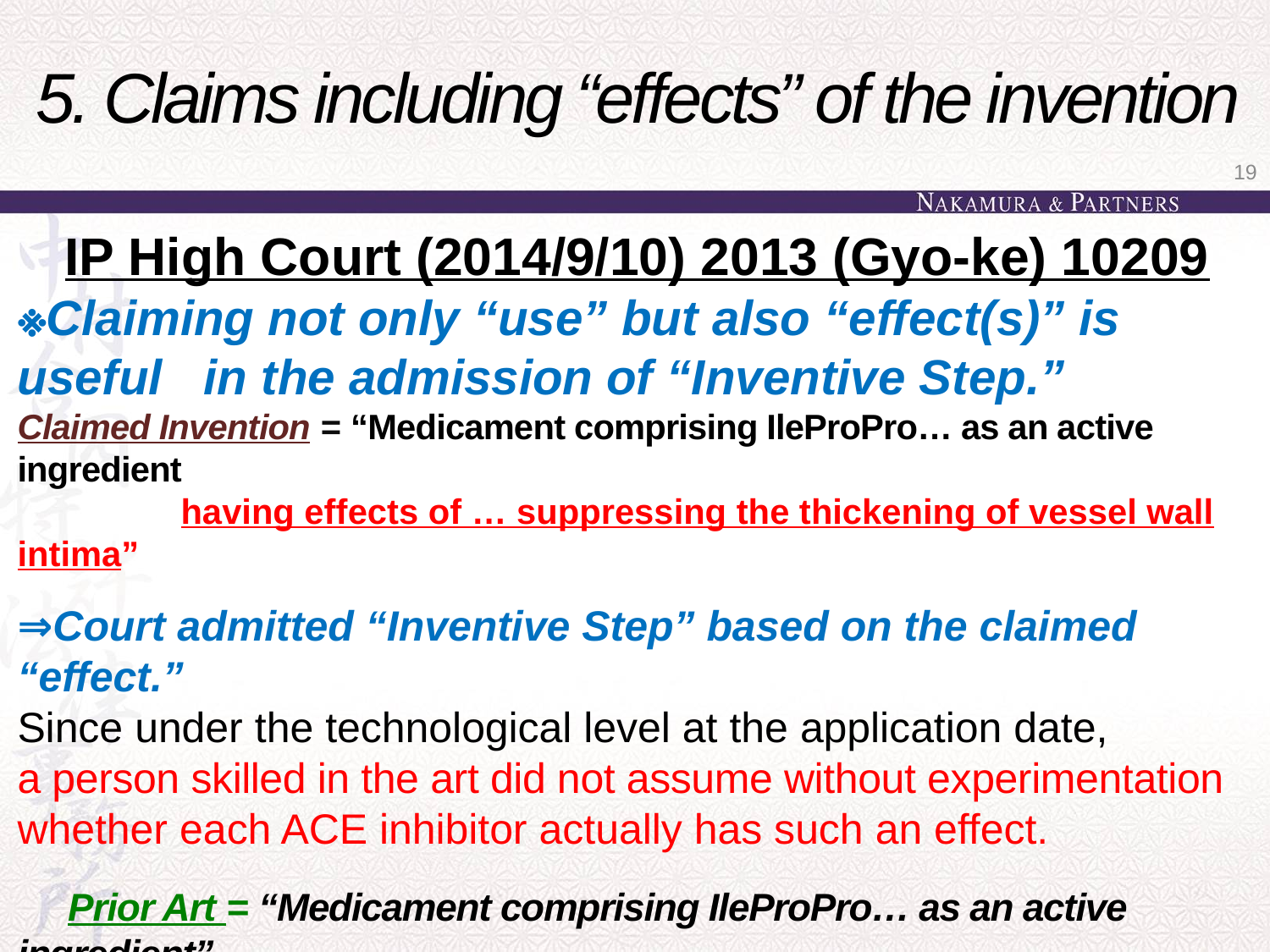

# 5. Claims including “effects” of the invention
19

IP High Court (2014/9/10) 2013 (Gyo-ke) 10209
※Claiming not only “use” but also “effect(s)” is useful   in the admission of “Inventive Step.”
Claimed Invention = “Medicament comprising IleProPro… as an active ingredient
                  having effects of … suppressing the thickening of vessel wall intima”

⇒Court admitted “Inventive Step” based on the claimed “effect.”
Since under the technological level at the application date,
a person skilled in the art did not assume without experimentation whether each ACE inhibitor actually has such an effect.

     Prior Art = “Medicament comprising IleProPro… as an active ingredient”
≠ Invention = “Medicament comprising IleProPro… as an active ingredient having the effect of … suppressing the thickening of vessel wall intima”